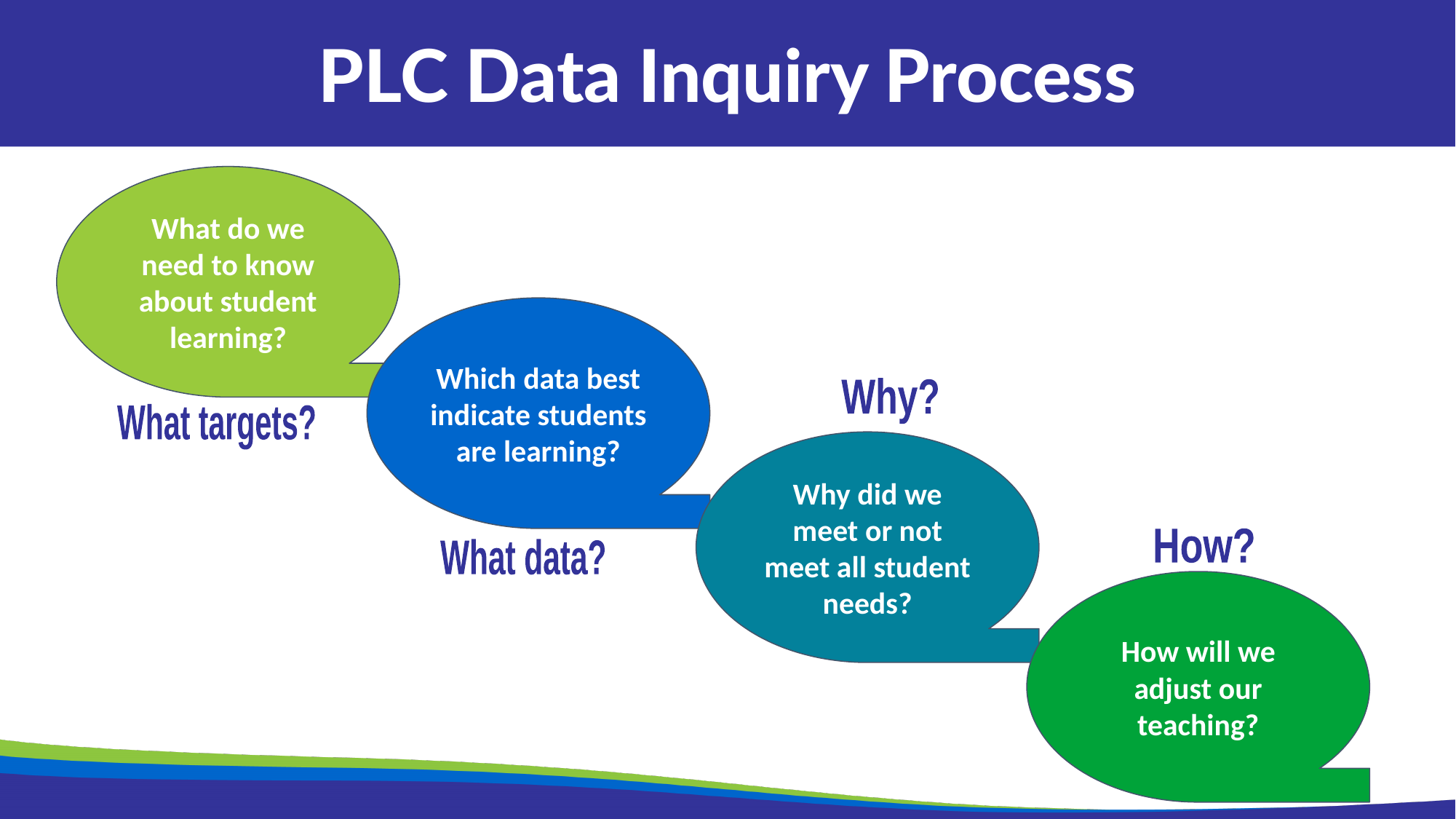

38
PLC Data Inquiry Process
What do we need to know about student learning?
Which data best indicate students are learning?
Why did we meet or not meet all student needs?
How will we adjust our teaching?
Why?
What targets?
How?
What data?